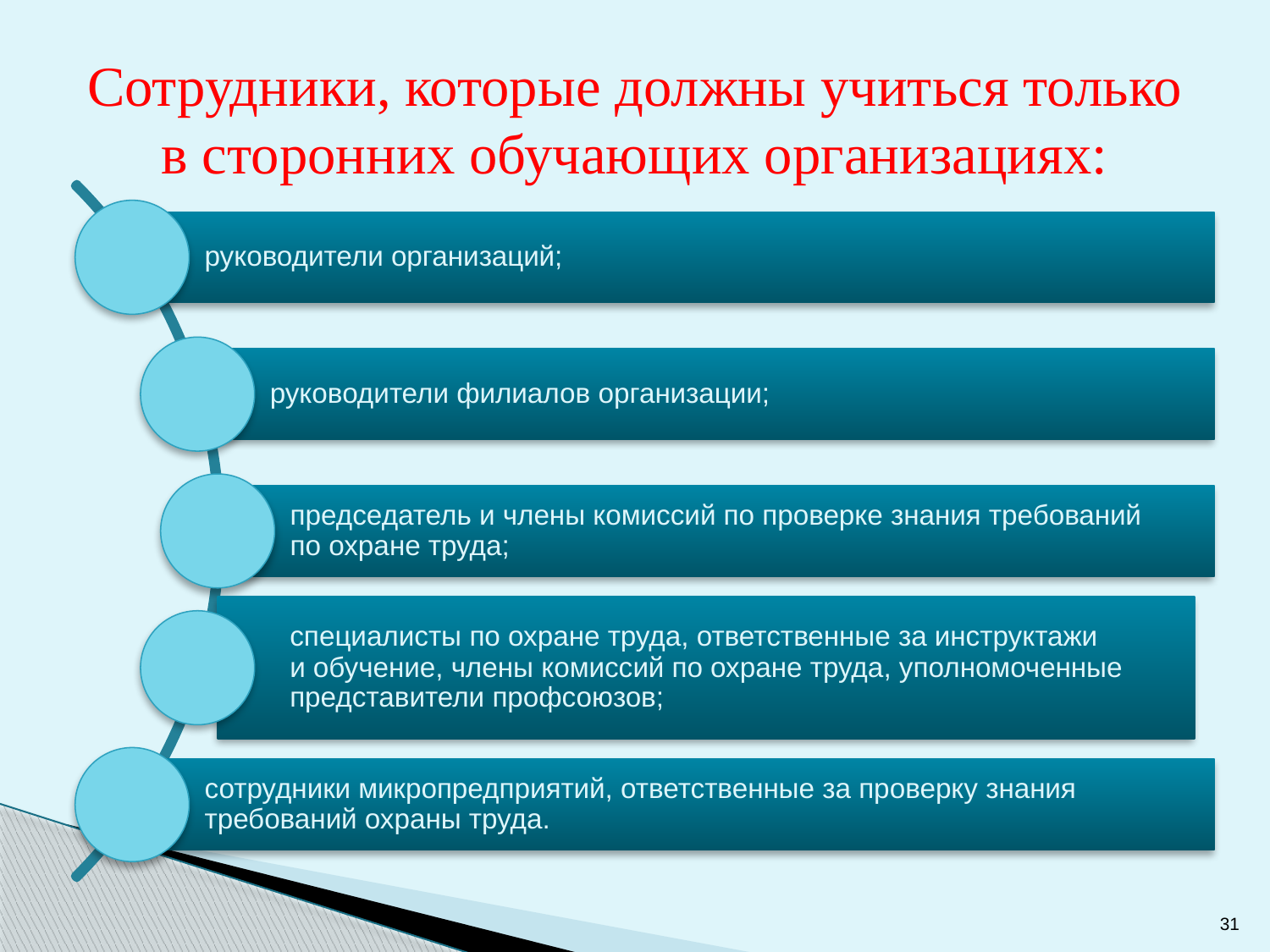

# Сотрудники, которые должны учиться только в сторонних обучающих организациях:
руководители организаций;
руководители филиалов организации;
председатель и члены комиссий по проверке знания требований по охране труда;
специалисты по охране труда, ответственные за инструктажи и обучение, члены комиссий по охране труда, уполномоченные представители профсоюзов;
сотрудники микропредприятий, ответственные за проверку знания требований охраны труда.
31